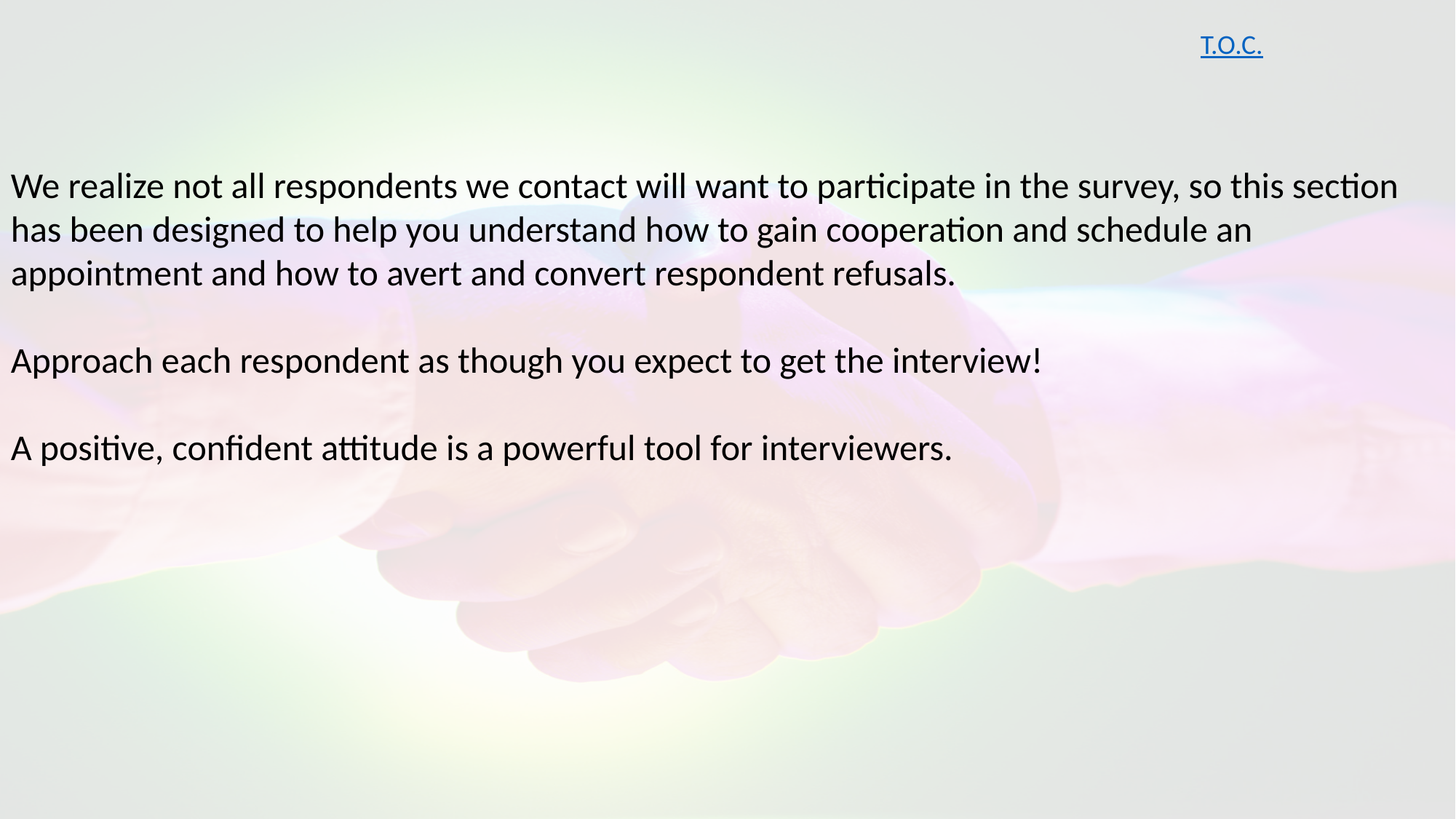

T.O.C.
We realize not all respondents we contact will want to participate in the survey, so this section has been designed to help you understand how to gain cooperation and schedule an appointment and how to avert and convert respondent refusals.

Approach each respondent as though you expect to get the interview!

A positive, confident attitude is a powerful tool for interviewers.